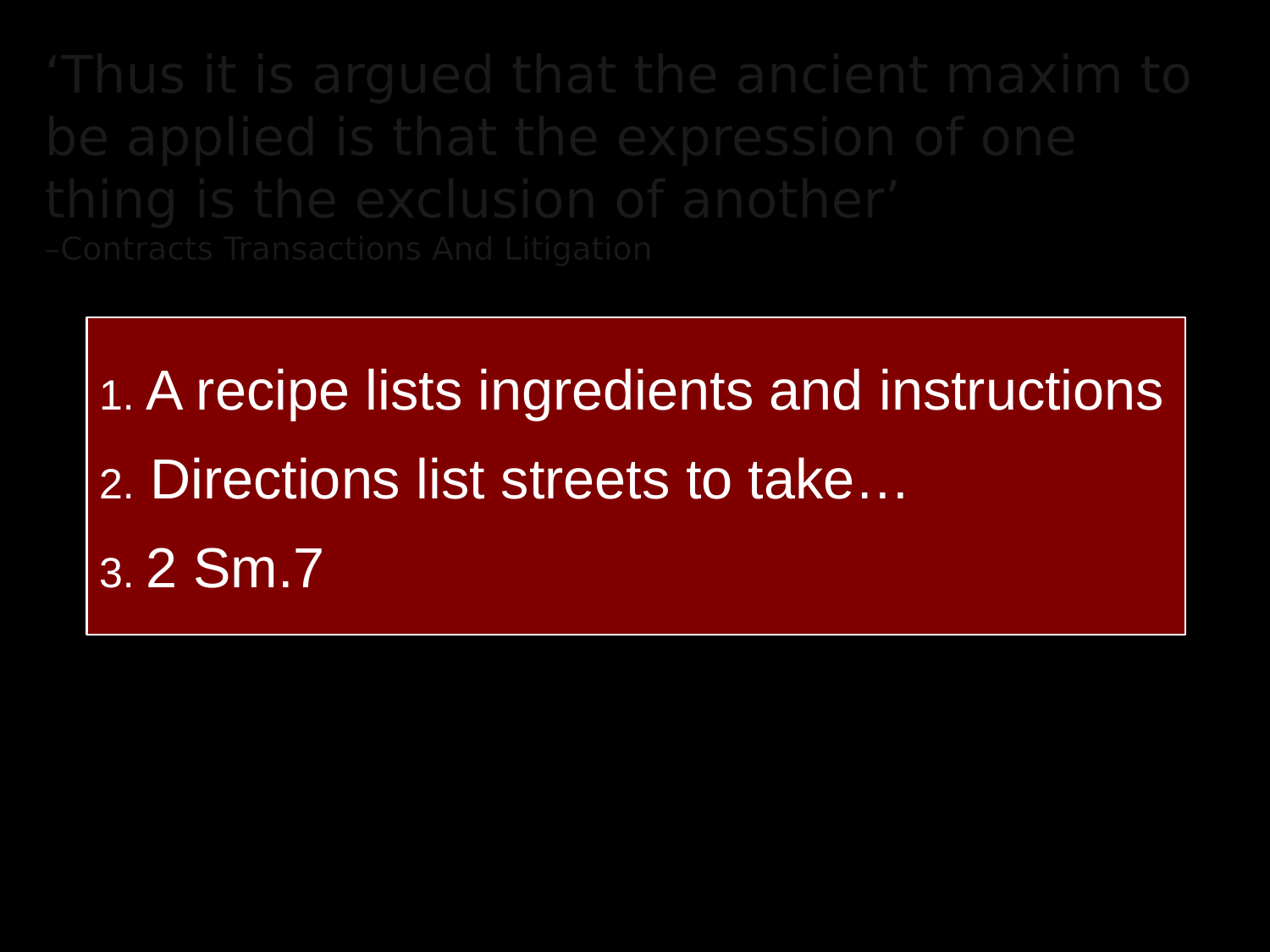

# ‘Thus it is argued that the ancient maxim to be applied is that the expression of one thing is the exclusion of another’ –Contracts Transactions And Litigation

1. A recipe lists ingredients and instructions
2. Directions list streets to take…
3. 2 Sm.7